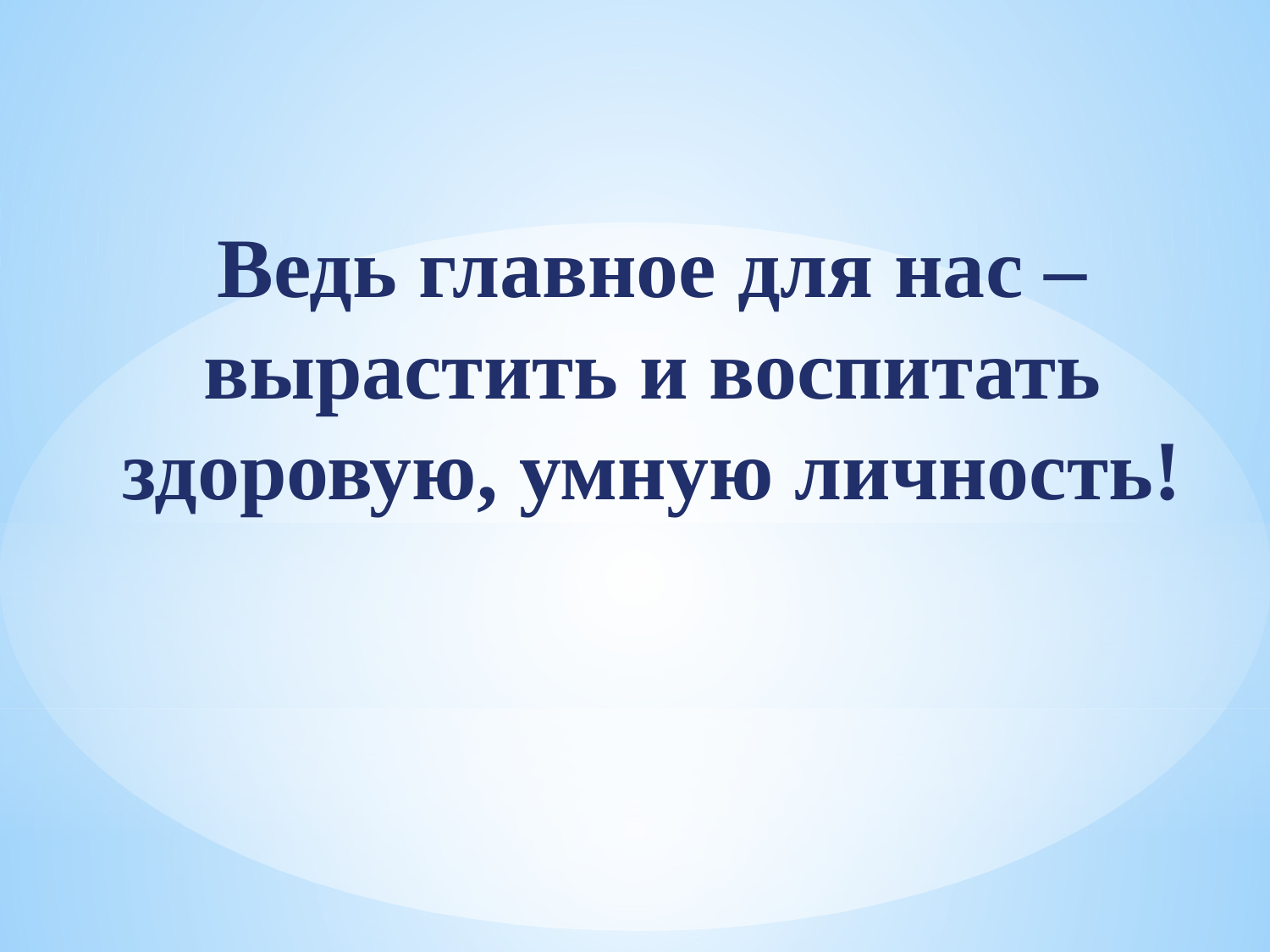

# Ведь главное для нас – вырастить и воспитать здоровую, умную личность!